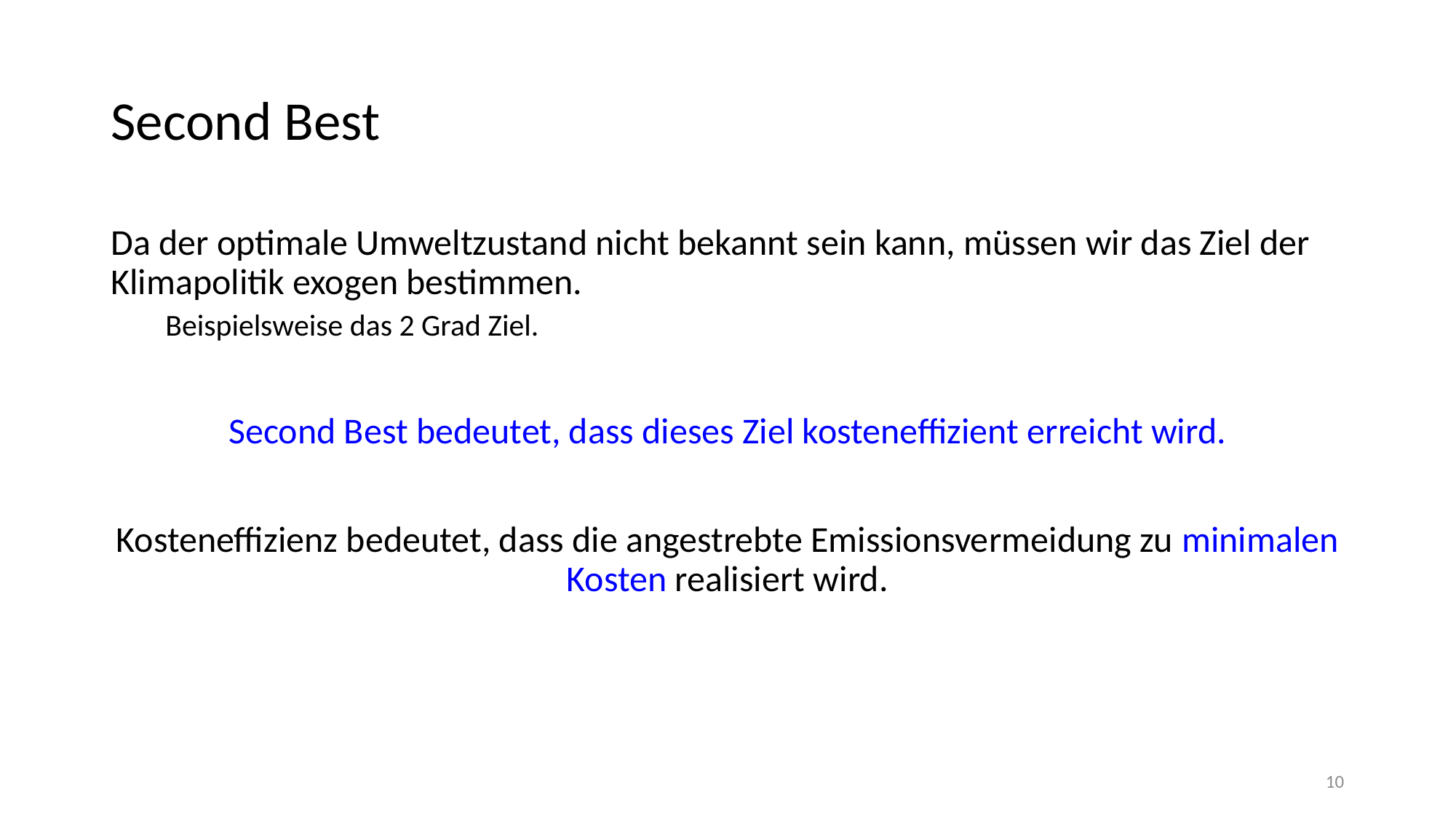

# Second Best
Da der optimale Umweltzustand nicht bekannt sein kann, müssen wir das Ziel der Klimapolitik exogen bestimmen.
Beispielsweise das 2 Grad Ziel.

Second Best bedeutet, dass dieses Ziel kosteneffizient erreicht wird.

Kosteneffizienz bedeutet, dass die angestrebte Emissionsvermeidung zu minimalen Kosten realisiert wird.
10